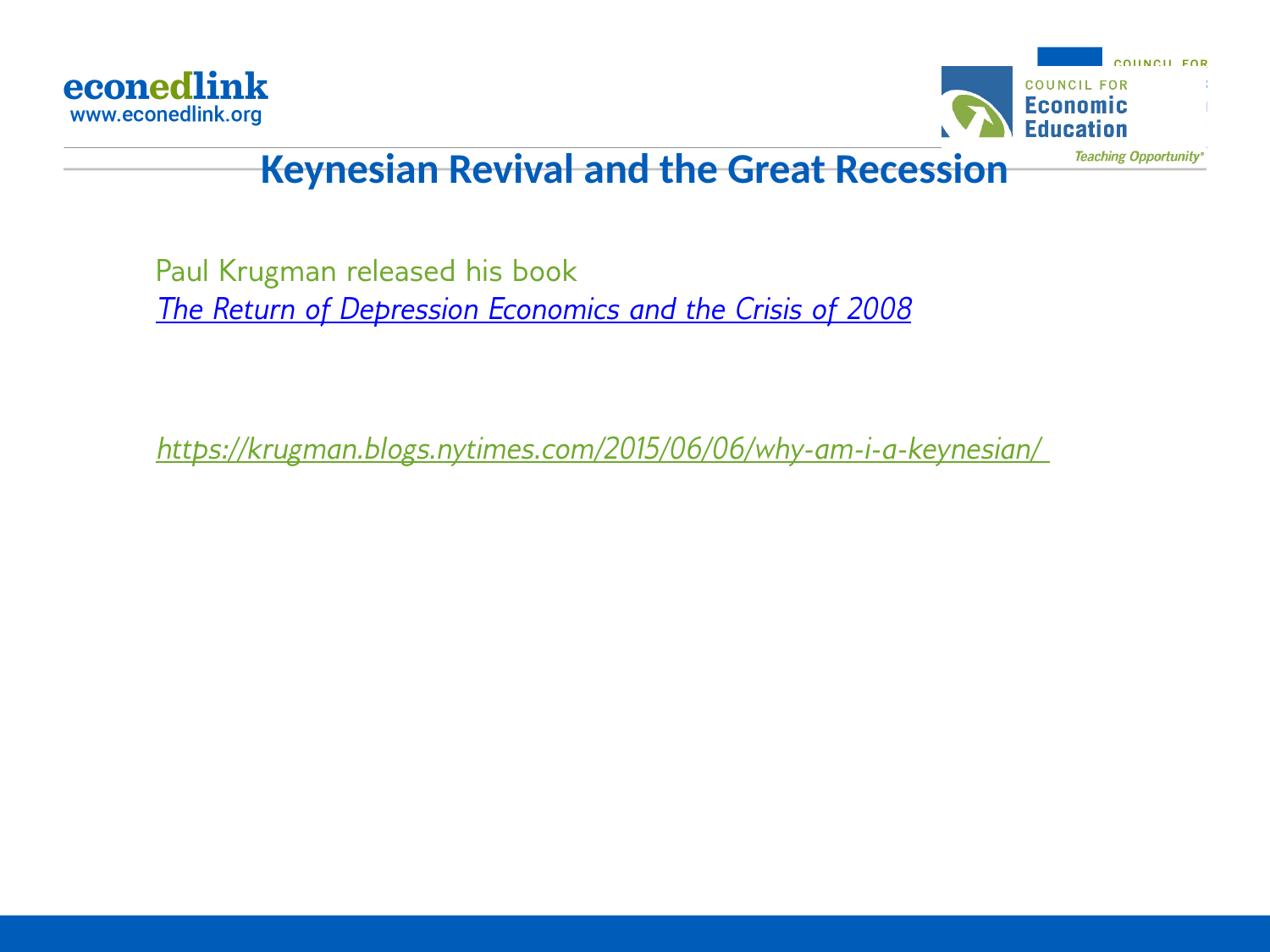

# Keynesian Revival and the Great Recession
Paul Krugman released his book The Return of Depression Economics and the Crisis of 2008

https://krugman.blogs.nytimes.com/2015/06/06/why-am-i-a-keynesian/